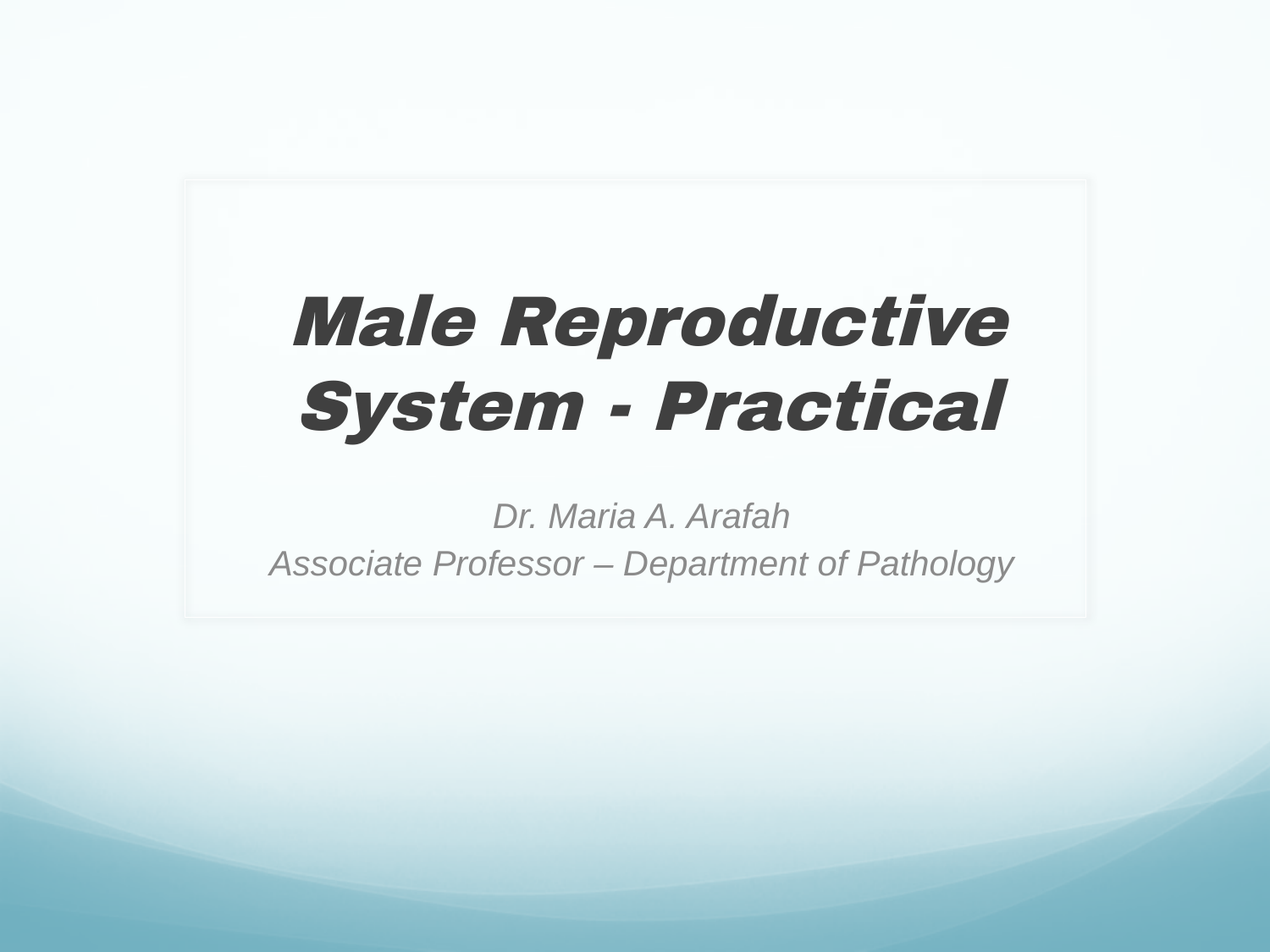

# Male Reproductive System - Practical
Dr. Maria A. Arafah
Associate Professor – Department of Pathology